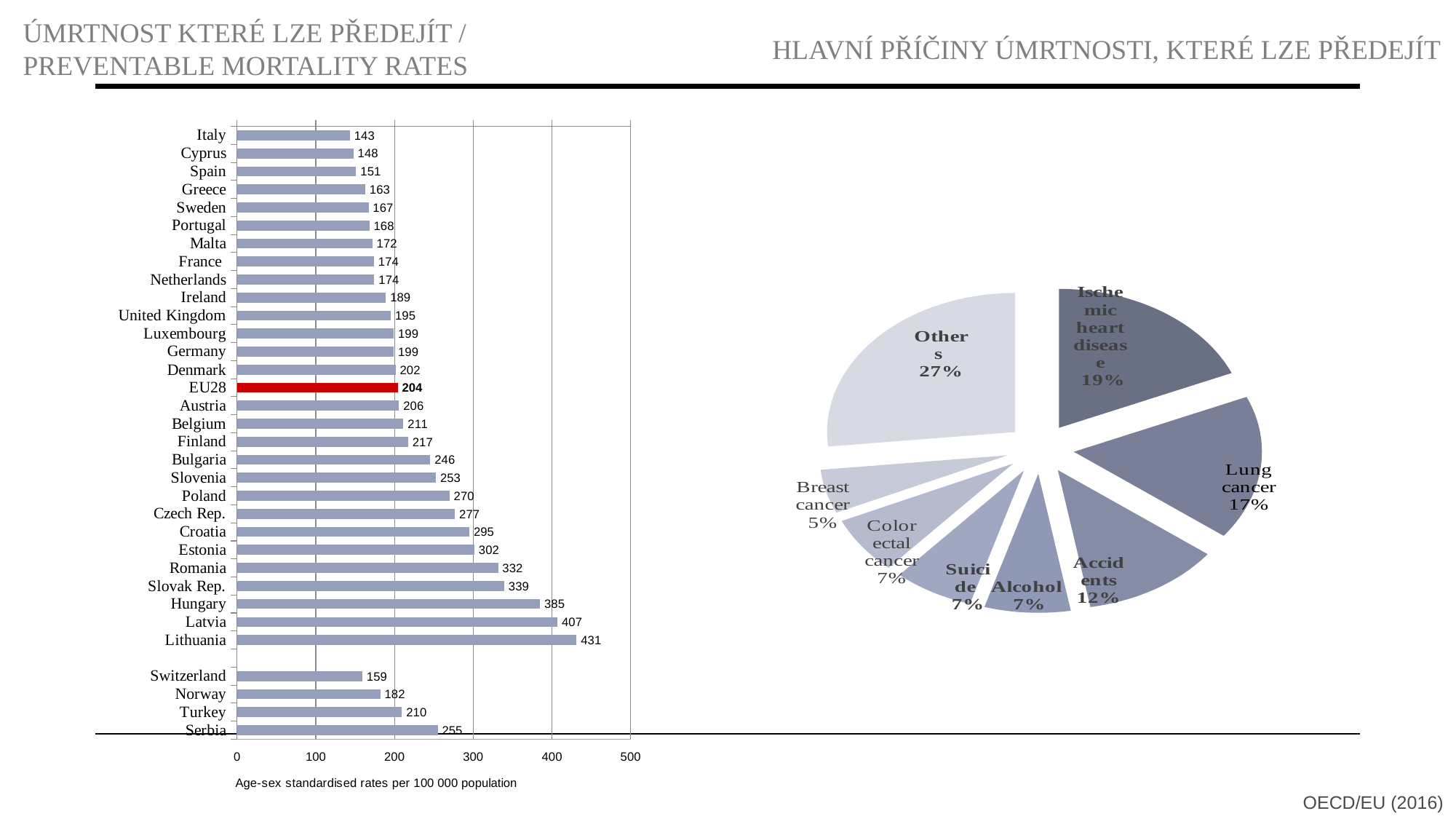

ÚMRTNOST KTERÉ LZE PŘEDEJÍT /
PREVENTABLE MORTALITY RATES
HLAVNÍ PŘÍČINY ÚMRTNOSTI, KTERÉ LZE PŘEDEJÍT

### Chart

| Category |  |
|---|---|
| Italy | 143.48 |
| Cyprus | 147.785 |
| Spain | 151.3 |
| Greece | 162.97 |
| Sweden | 167.17 |
| Portugal | 168.18 |
| Malta | 171.95 |
| France  | 174.14 |
| Netherlands | 174.49 |
| Ireland | 189.06 |
| United Kingdom | 195.43 |
| Luxembourg | 199.2 |
| Germany | 199.21 |
| Denmark | 201.56 |
| EU28 | 204.14 |
| Austria | 205.87 |
| Belgium | 211.44 |
| Finland | 217.37 |
| Bulgaria | 245.63 |
| Slovenia | 252.7 |
| Poland | 270.07 |
| Czech Rep. | 276.87 |
| Croatia | 295.21 |
| Estonia | 301.69 |
| Romania | 331.62 |
| Slovak Rep. | 339.46 |
| Hungary | 384.91 |
| Latvia | 407.14 |
| Lithuania | 431.31 |
|  | None |
| Switzerland | 159.21 |
| Norway | 182.06 |
| Turkey | 209.6 |
| Serbia | 255.02 |

### Chart

| Category |  |
|---|---|
| Ischaemic heart diseases (19%) | 18.54151679604452 |
| Lung cancer (17%) | 16.78982394779536 |
| Other accidental injury (12%) | 11.89975248145618 |
| Alcohol related diseases (7%) | 7.396058766340285 |
| Suicide (7%) | 6.888179208642979 |
| Colorectal cancer (7%) | 6.720524775432354 |
| Breast cancer (5%) | 5.10056757697706 |
| Other causes (27%) | 26.66357644731126 |
OECD/EU (2016)